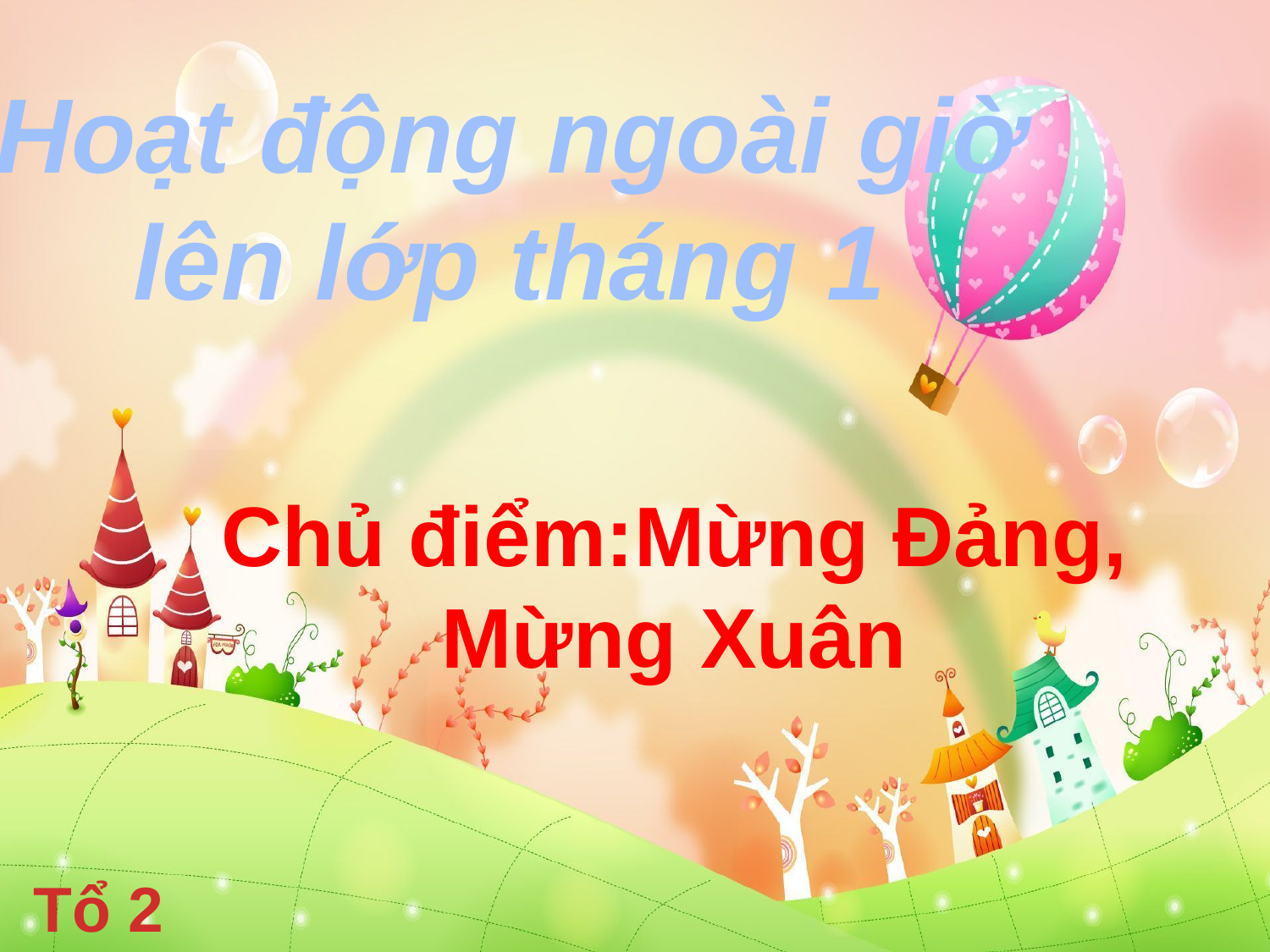

# Hoạt động ngoài giờ lên lớp tháng 1
Chủ điểm:Mừng Đảng, Mừng Xuân
Tổ 2